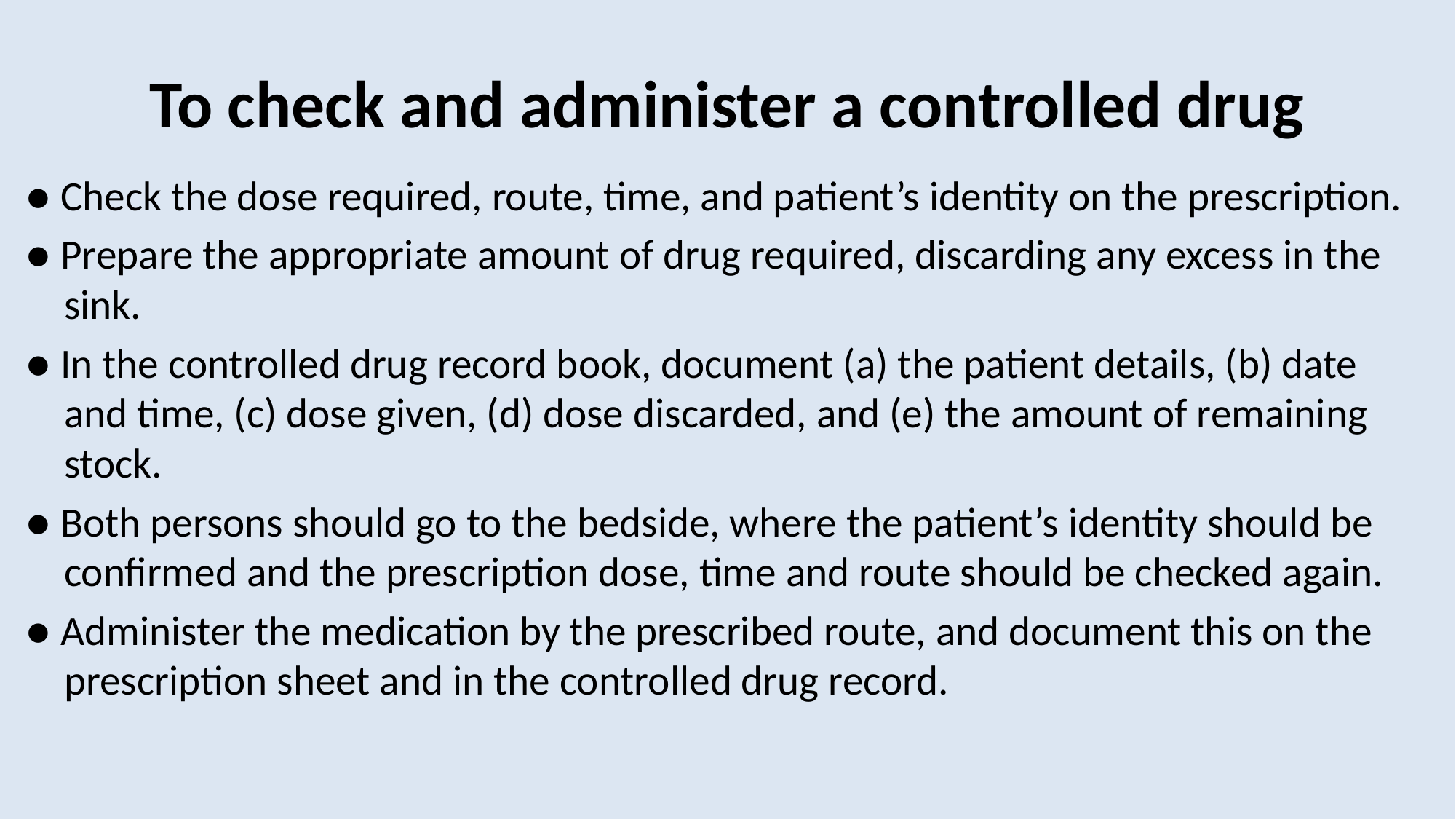

# To check and administer a controlled drug
● Check the dose required, route, time, and patient’s identity on the prescription.
● Prepare the appropriate amount of drug required, discarding any excess in the sink.
● In the controlled drug record book, document (a) the patient details, (b) date and time, (c) dose given, (d) dose discarded, and (e) the amount of remaining stock.
● Both persons should go to the bedside, where the patient’s identity should be confirmed and the prescription dose, time and route should be checked again.
● Administer the medication by the prescribed route, and document this on the prescription sheet and in the controlled drug record.